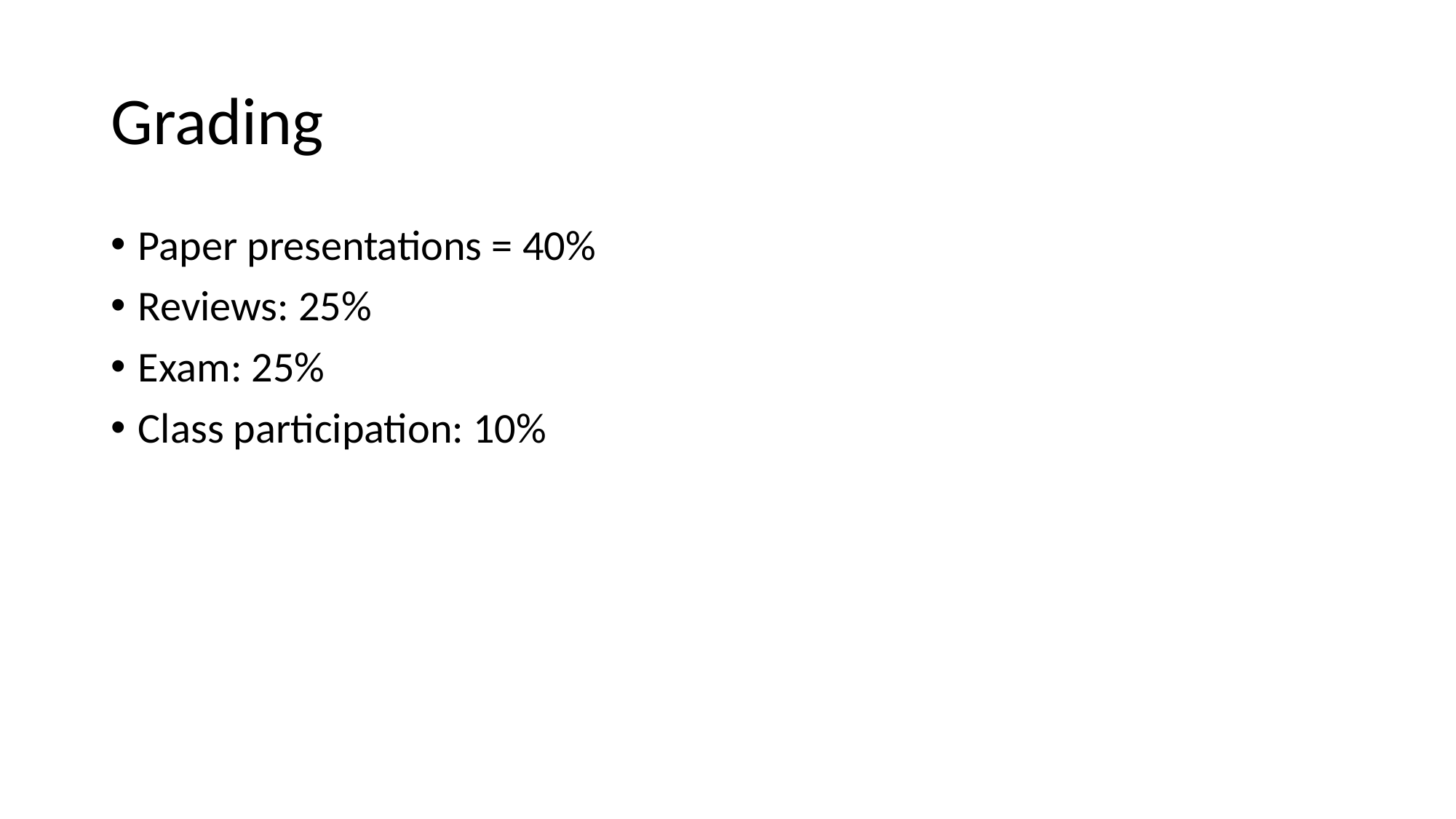

# Grading
Paper presentations = 40%
Reviews: 25%
Exam: 25%
Class participation: 10%